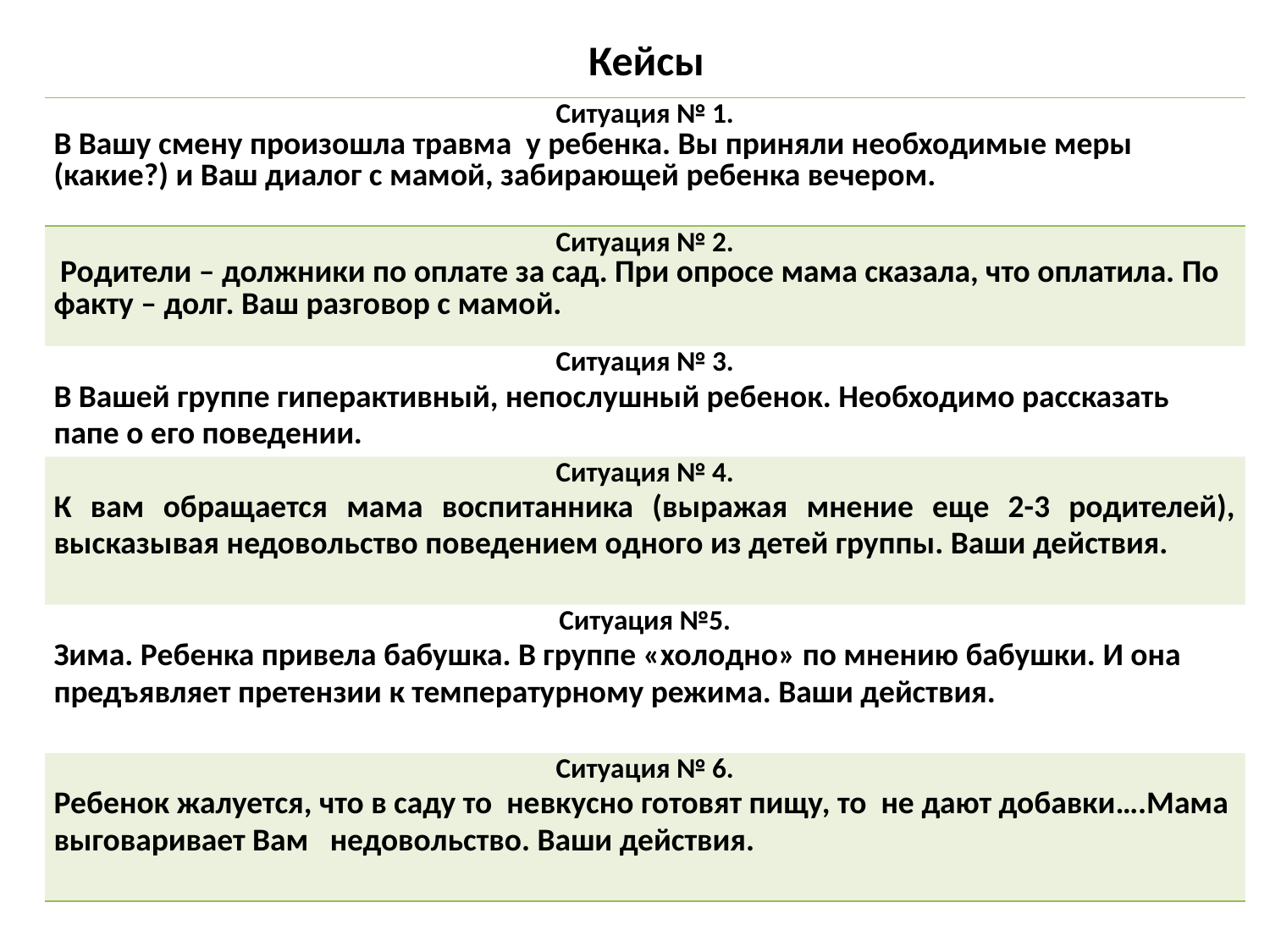

# Кейсы
| Ситуация № 1. В Вашу смену произошла травма у ребенка. Вы приняли необходимые меры (какие?) и Ваш диалог с мамой, забирающей ребенка вечером. |
| --- |
| Ситуация № 2. Родители – должники по оплате за сад. При опросе мама сказала, что оплатила. По факту – долг. Ваш разговор с мамой. |
| Ситуация № 3. В Вашей группе гиперактивный, непослушный ребенок. Необходимо рассказать папе о его поведении. |
| Ситуация № 4. К вам обращается мама воспитанника (выражая мнение еще 2-3 родителей), высказывая недовольство поведением одного из детей группы. Ваши действия. |
| Ситуация №5. Зима. Ребенка привела бабушка. В группе «холодно» по мнению бабушки. И она предъявляет претензии к температурному режима. Ваши действия. |
| Ситуация № 6. Ребенок жалуется, что в саду то невкусно готовят пищу, то не дают добавки….Мама выговаривает Вам недовольство. Ваши действия. |